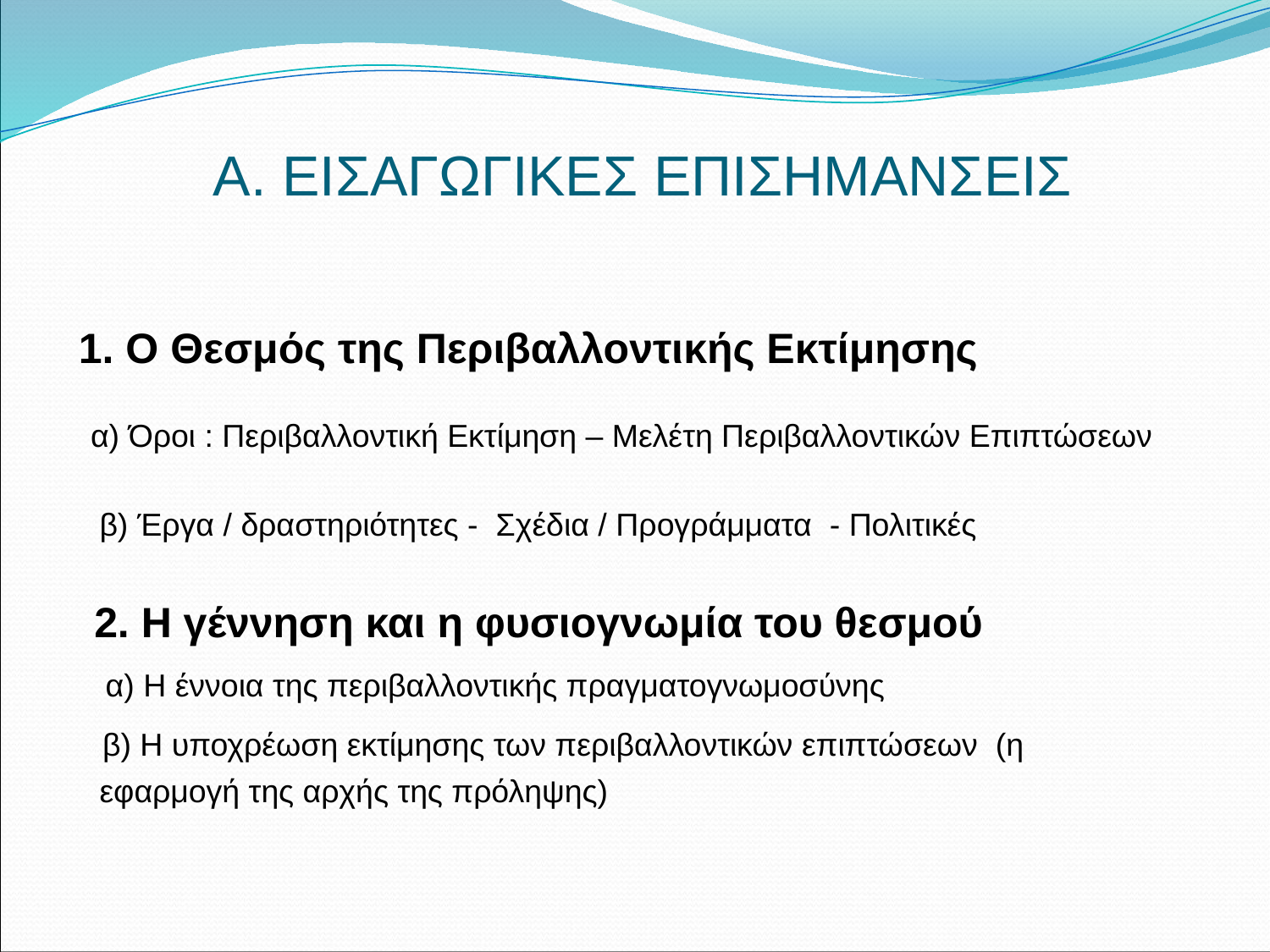

# Α. ΕΙΣΑΓΩΓΙΚΕΣ ΕΠΙΣΗΜΑΝΣΕΙΣ

  1. Ο Θεσμός της Περιβαλλοντικής Εκτίμησης

    α) Όροι : Περιβαλλοντική Εκτίμηση – Μελέτη Περιβαλλοντικών Επιπτώσεων

     β) Έργα / δραστηριότητες -  Σχέδια / Προγράμματα  - Πολιτικές

     2. Η γέννηση και η φυσιογνωμία του θεσμού
     α) Η έννοια της περιβαλλοντικής πραγματογνωμοσύνης
    β) Η υποχρέωση εκτίμησης των περιβαλλοντικών επιπτώσεων  (η
     εφαρμογή της αρχής της πρόληψης)